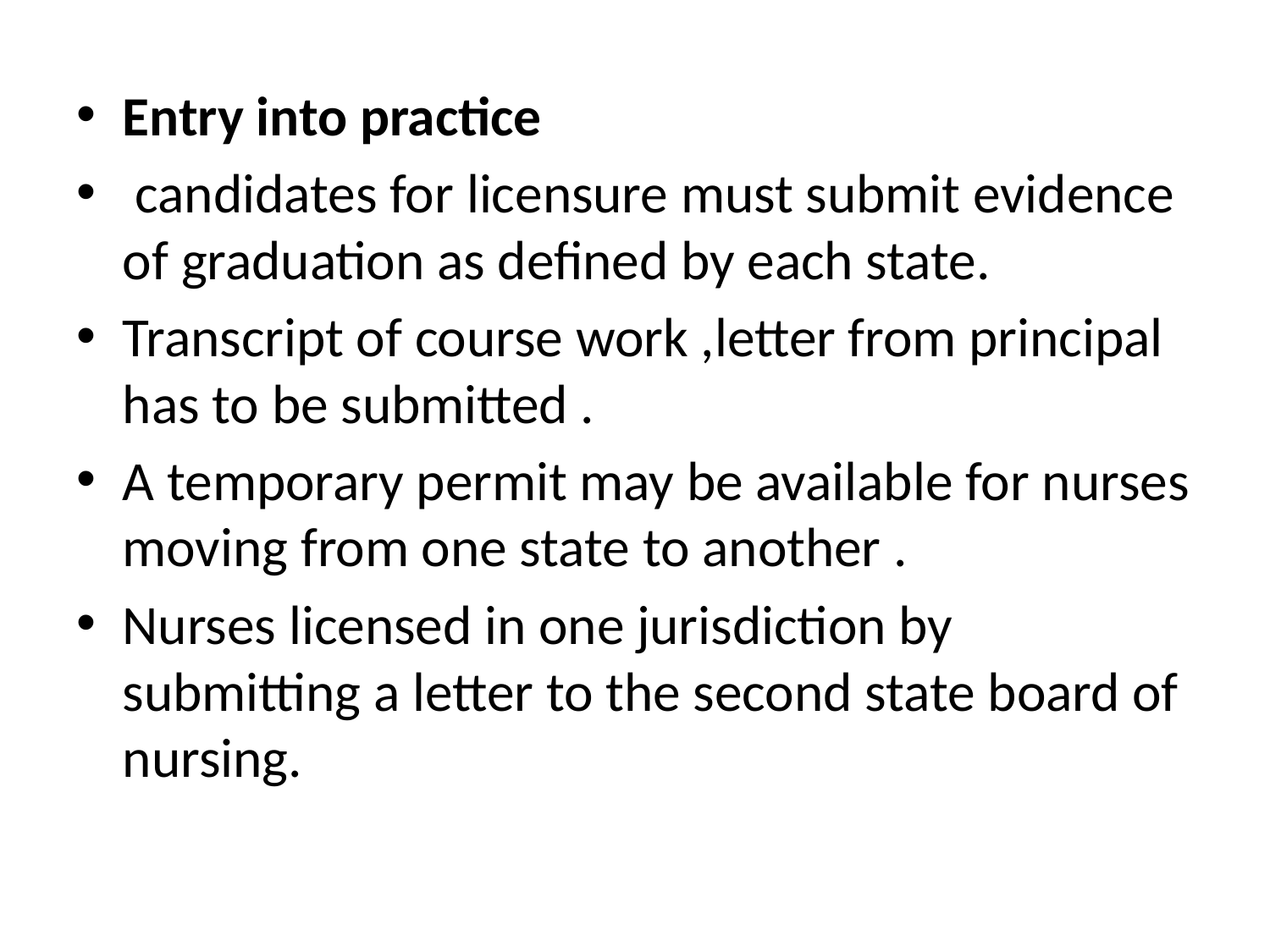

Entry into practice
 candidates for licensure must submit evidence of graduation as defined by each state.
Transcript of course work ,letter from principal has to be submitted .
A temporary permit may be available for nurses moving from one state to another .
Nurses licensed in one jurisdiction by submitting a letter to the second state board of nursing.